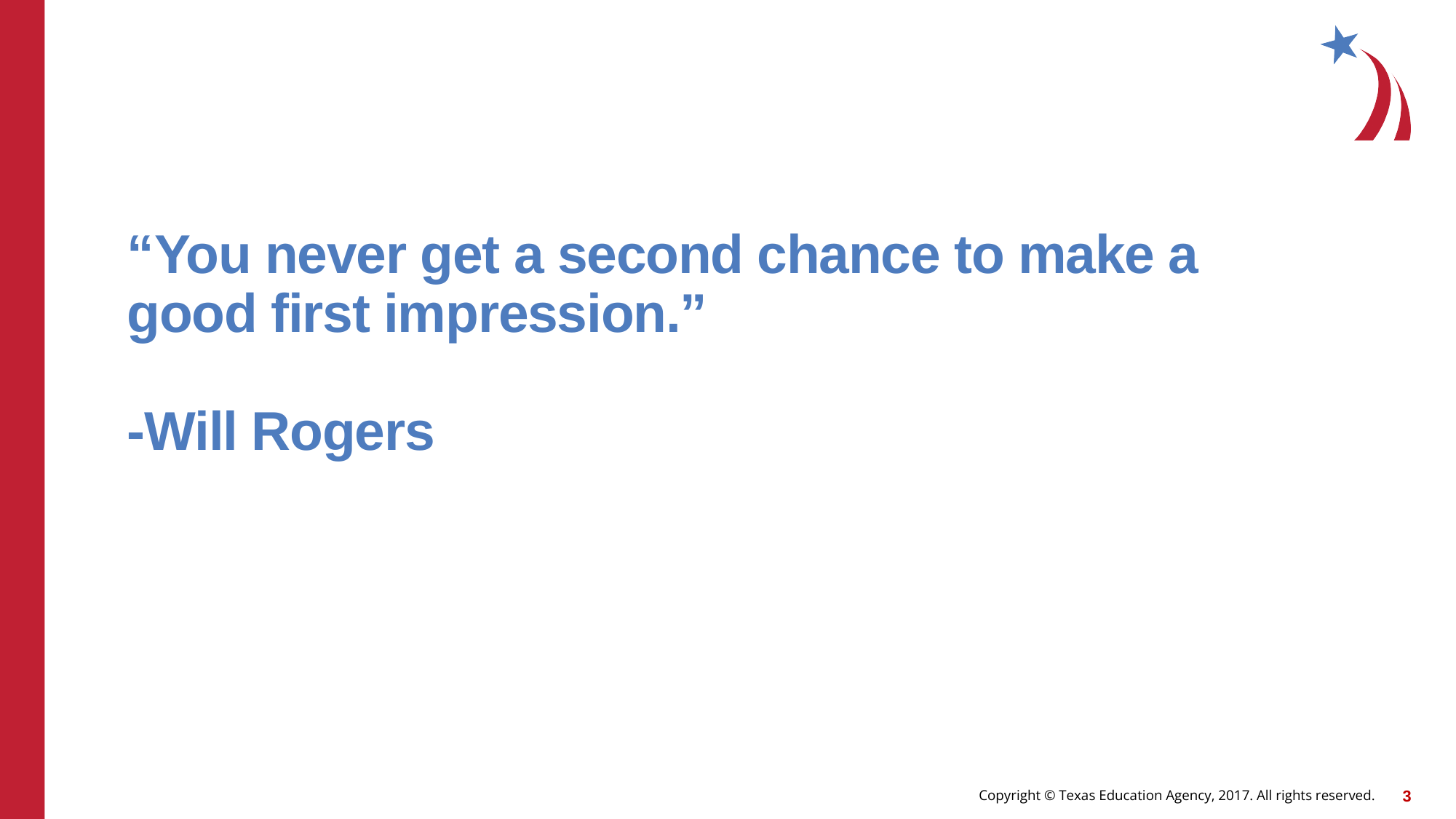

# “You never get a second chance to make a good first impression.” -Will Rogers